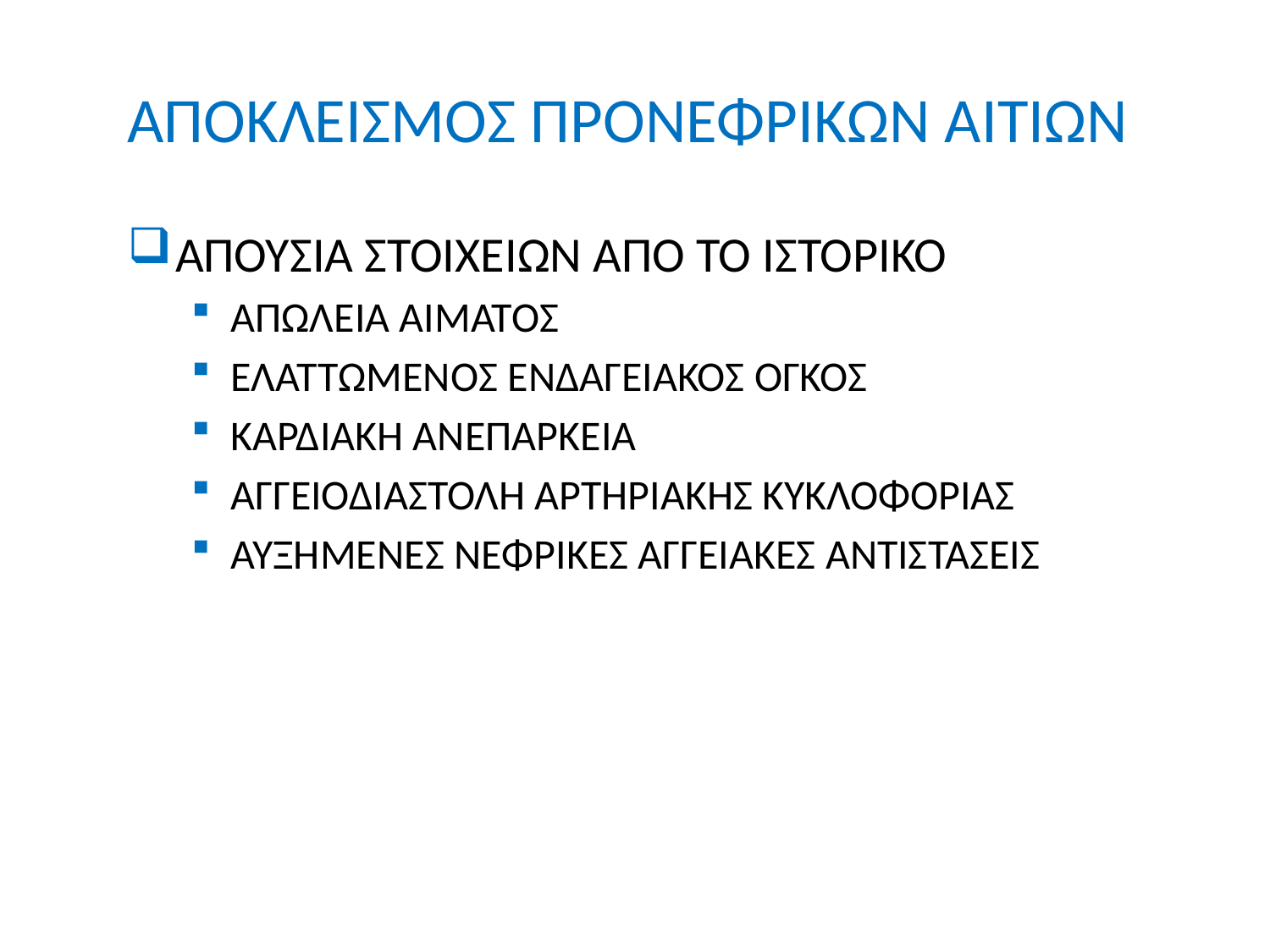

# ΑΠΟΚΛΕΙΣΜΟΣ ΠΡΟΝΕΦΡΙΚΩΝ ΑΙΤΙΩΝ
ΑΠΟΥΣΙΑ ΣΤΟΙΧΕΙΩΝ ΑΠΟ ΤΟ ΙΣΤΟΡΙΚΟ
ΑΠΩΛΕΙΑ ΑΙΜΑΤΟΣ
ΕΛΑΤΤΩΜΕΝΟΣ ΕΝΔΑΓΕΙΑΚΟΣ ΟΓΚΟΣ
ΚΑΡΔΙΑΚΗ ΑΝΕΠΑΡΚΕΙΑ
ΑΓΓΕΙΟΔΙΑΣΤΟΛΗ ΑΡΤΗΡΙΑΚΗΣ ΚΥΚΛΟΦΟΡΙΑΣ
ΑΥΞΗΜΕΝΕΣ ΝΕΦΡΙΚΕΣ ΑΓΓΕΙΑΚΕΣ ΑΝΤΙΣΤΑΣΕΙΣ